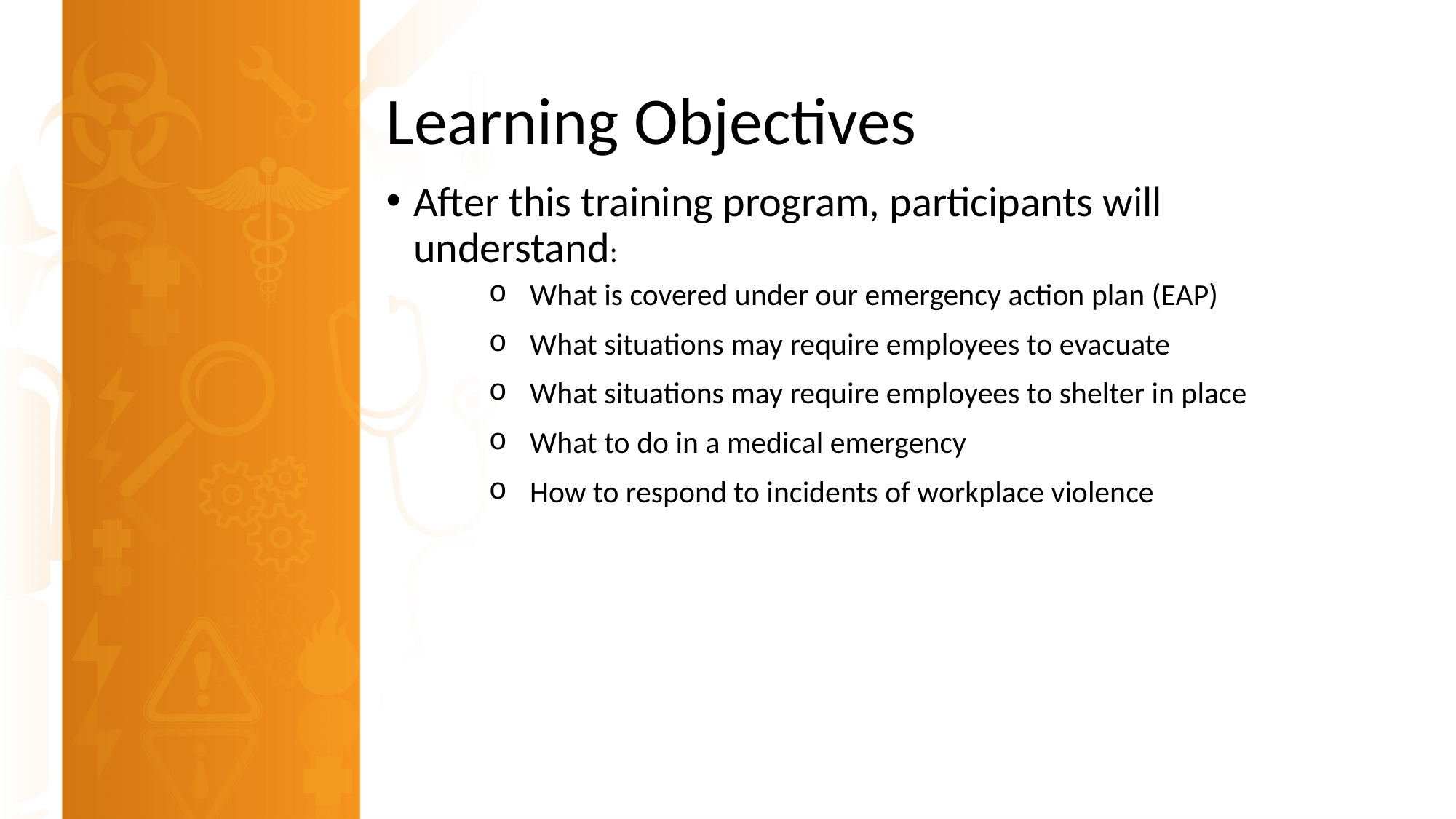

# Learning Objectives
After this training program, participants will understand:
What is covered under our emergency action plan (EAP)
What situations may require employees to evacuate
What situations may require employees to shelter in place
What to do in a medical emergency
How to respond to incidents of workplace violence